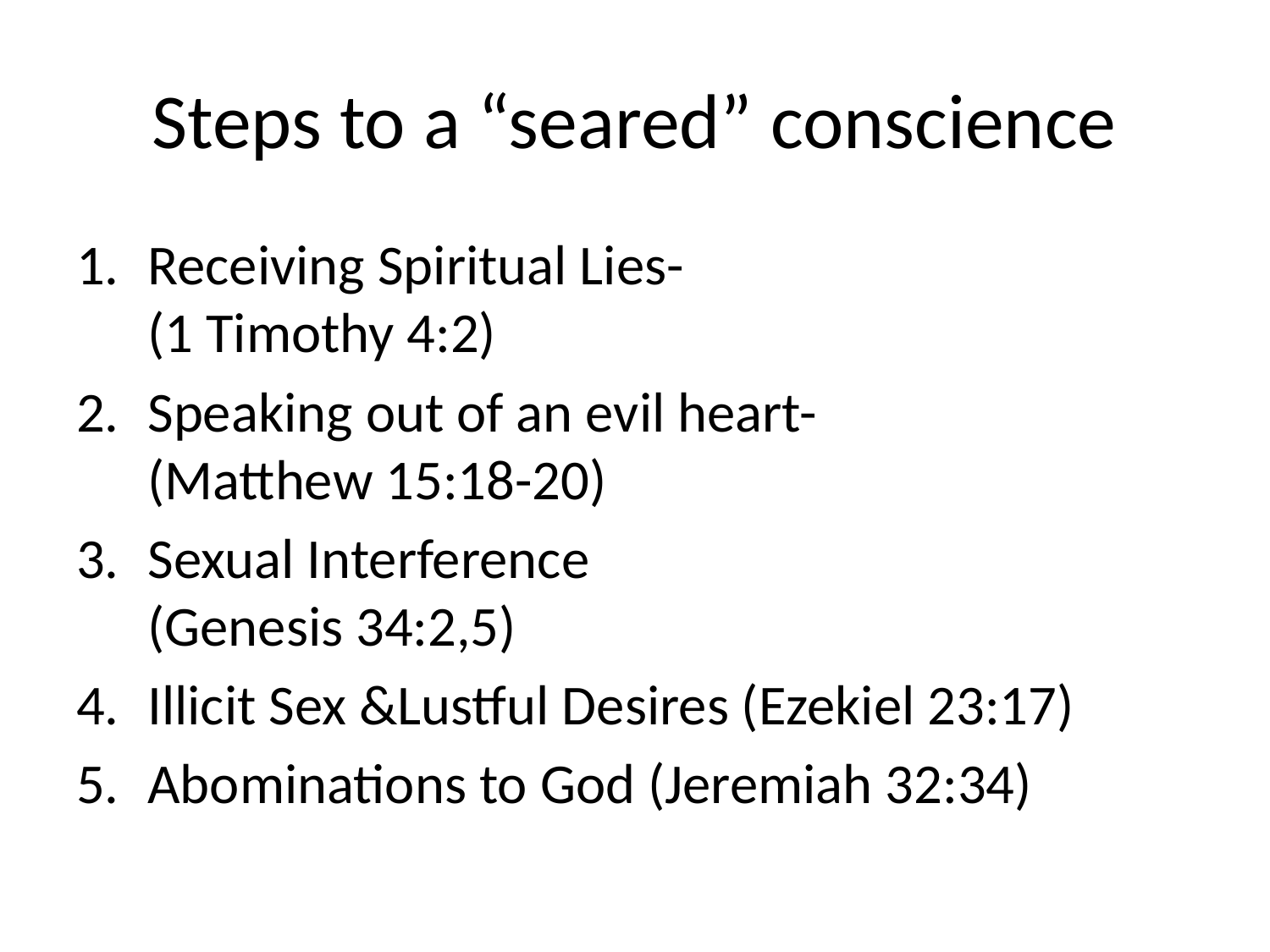

# Steps to a “seared” conscience
Receiving Spiritual Lies-                                     (1 Timothy 4:2)
Speaking out of an evil heart-             (Matthew 15:18-20)
Sexual Interference                                 (Genesis 34:2,5)
Illicit Sex &Lustful Desires (Ezekiel 23:17)
Abominations to God (Jeremiah 32:34)